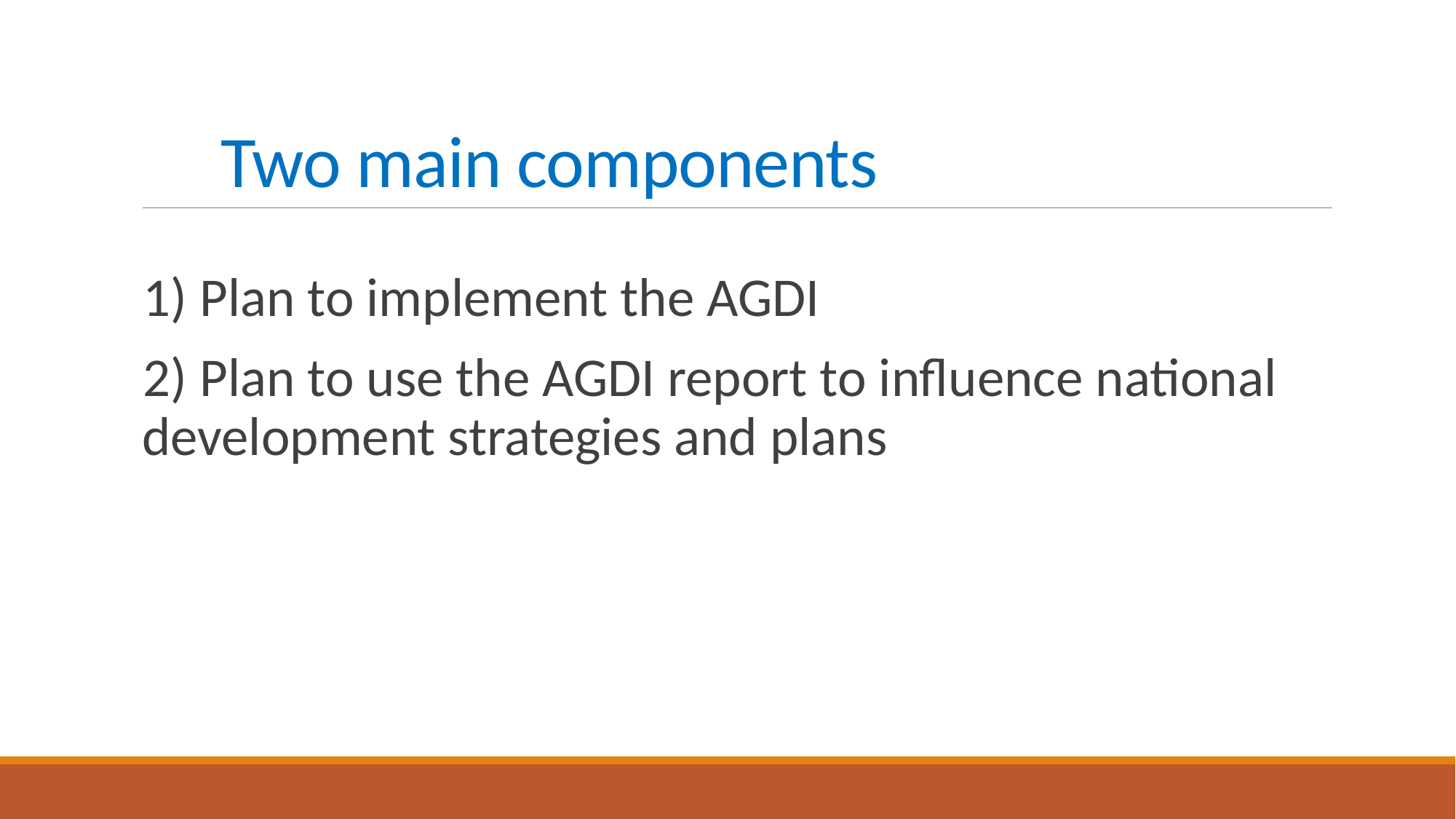

# Two main components
1) Plan to implement the AGDI
2) Plan to use the AGDI report to influence national development strategies and plans